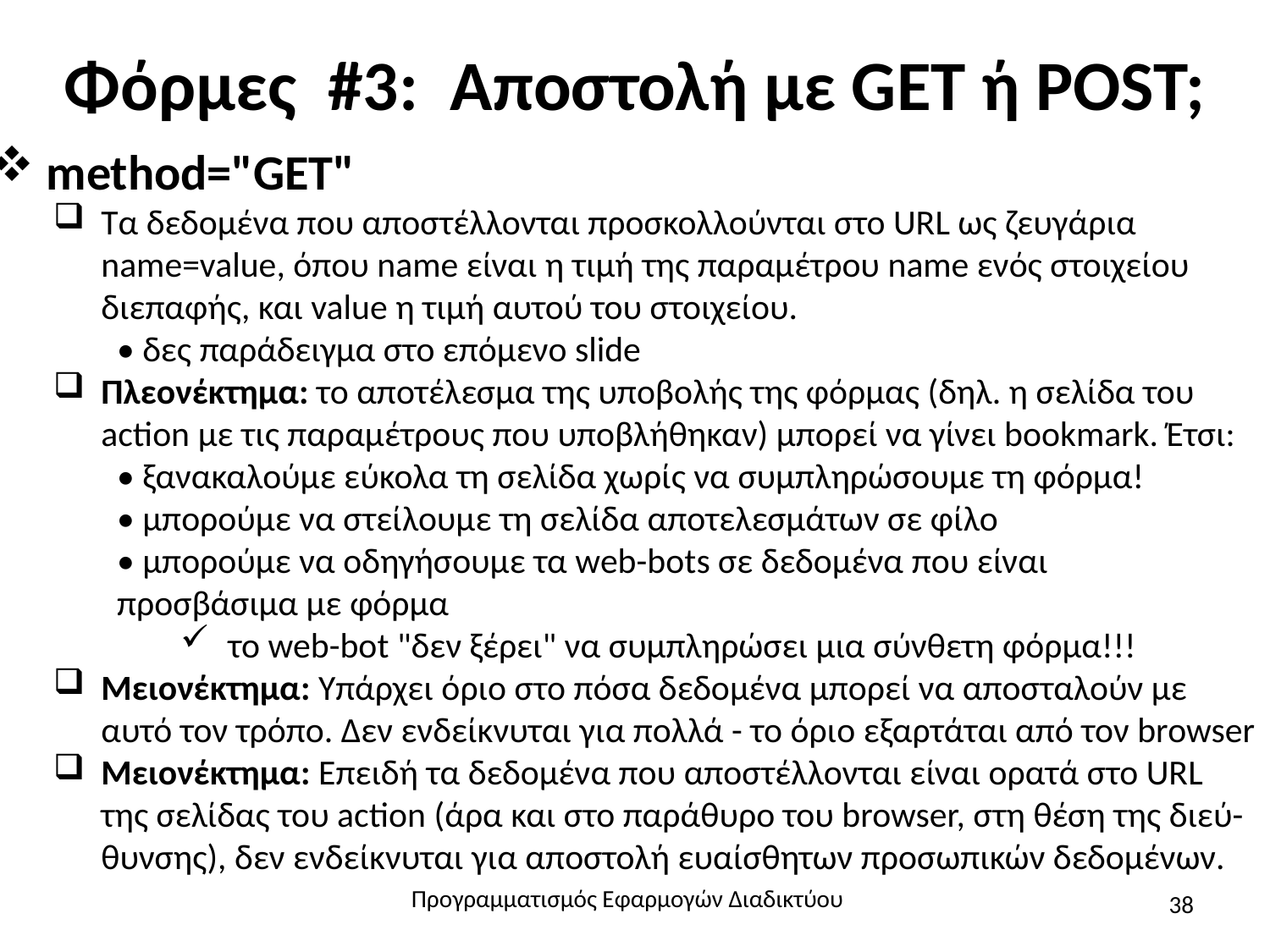

# Φόρμες  #3:  Αποστολή με GET ή POST;
 method="GET"
Τα δεδομένα που αποστέλλονται προσκολλούνται στο URL ως ζευγάρια name=value, όπου name είναι η τιμή της παραμέτρου name ενός στοιχείου διεπαφής, και value η τιμή αυτού του στοιχείου.
	• δες παράδειγμα στο επόμενο slide
Πλεονέκτημα: το αποτέλεσμα της υποβολής της φόρμας (δηλ. η σελίδα του action με τις παραμέτρους που υποβλήθηκαν) μπορεί να γίνει bookmark. Έτσι:
	• ξανακαλούμε εύκολα τη σελίδα χωρίς να συμπληρώσουμε τη φόρμα!
	• μπορούμε να στείλουμε τη σελίδα αποτελεσμάτων σε φίλο
	• μπορούμε να οδηγήσουμε τα web-bots σε δεδομένα που είναι 		προσβάσιμα με φόρμα
το web-bot "δεν ξέρει" να συμπληρώσει μια σύνθετη φόρμα!!!
Μειονέκτημα: Υπάρχει όριο στο πόσα δεδομένα μπορεί να αποσταλούν με αυτό τον τρόπο. Δεν ενδείκνυται για πολλά - το όριο εξαρτάται από τον browser
Μειονέκτημα: Επειδή τα δεδομένα που αποστέλλονται είναι ορατά στο URL της σελίδας του action (άρα και στο παράθυρο του browser, στη θέση της διεύ-θυνσης), δεν ενδείκνυται για αποστολή ευαίσθητων προσωπικών δεδομένων.

Προγραμματισμός Εφαρμογών Διαδικτύου
38